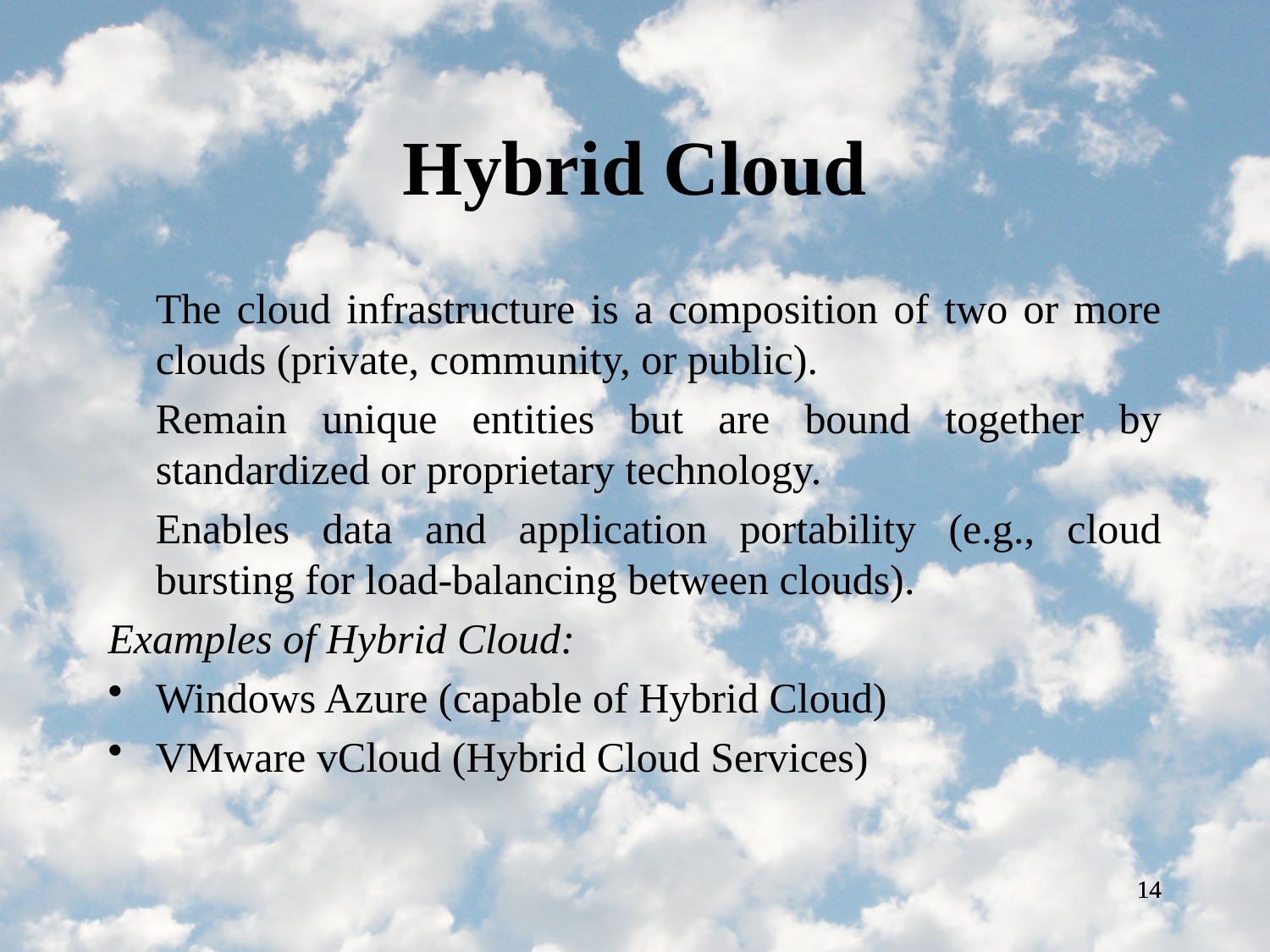

# Hybrid Cloud
	The cloud infrastructure is a composition of two or more clouds (private, community, or public).
	Remain unique entities but are bound together by standardized or proprietary technology.
	Enables data and application portability (e.g., cloud bursting for load-balancing between clouds).
Examples of Hybrid Cloud:
Windows Azure (capable of Hybrid Cloud)
VMware vCloud (Hybrid Cloud Services)
14
14